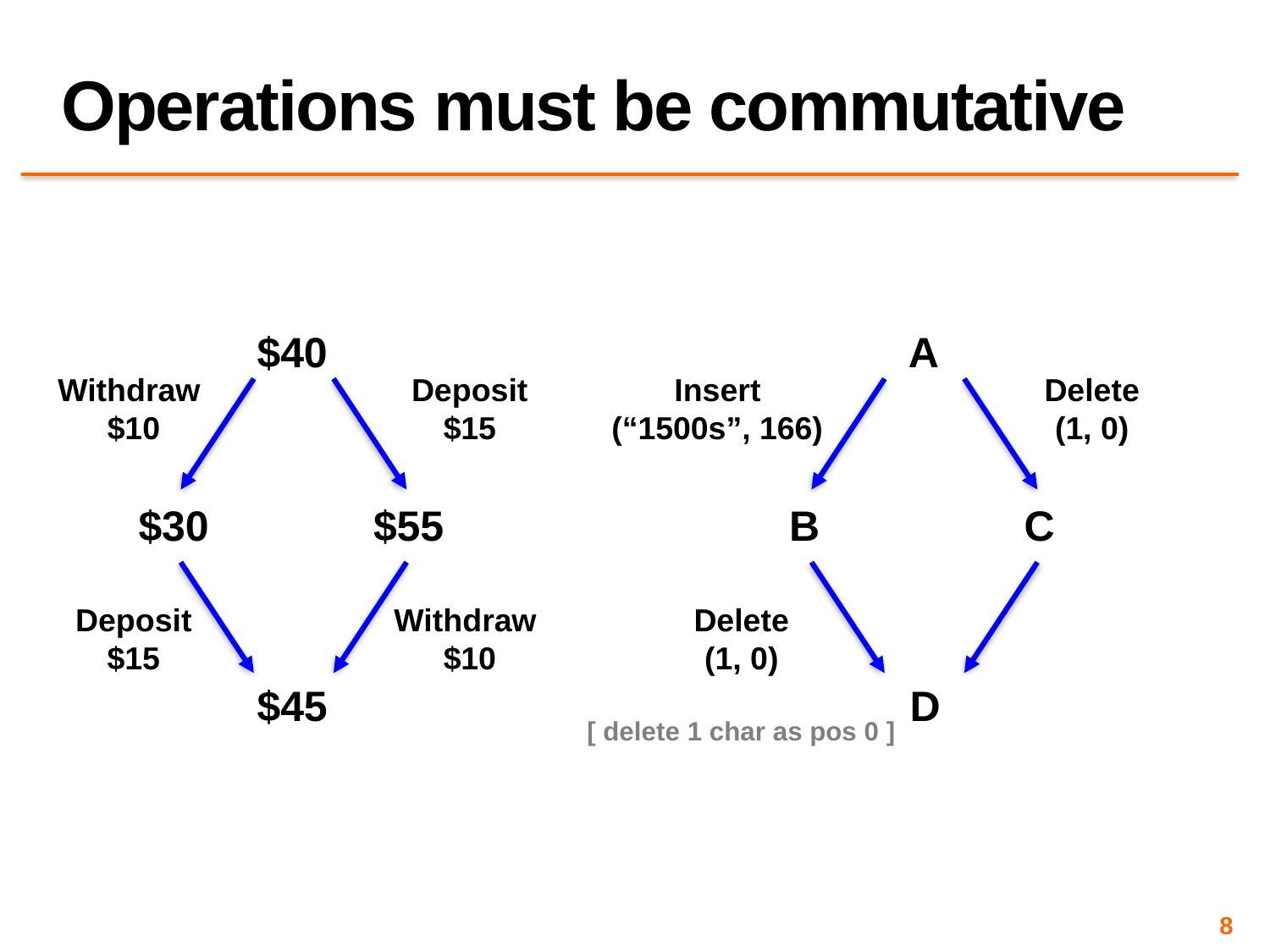

# Operations must be commutative
$40
A
Insert
(“1500s”, 166)
B
Delete
(1, 0)

[ delete 1 char as pos 0 ]
D
Withdraw
$10
Deposit
$15
$55
Withdraw
$10
Delete
(1, 0)
C
$30
Deposit
$15
$45
8